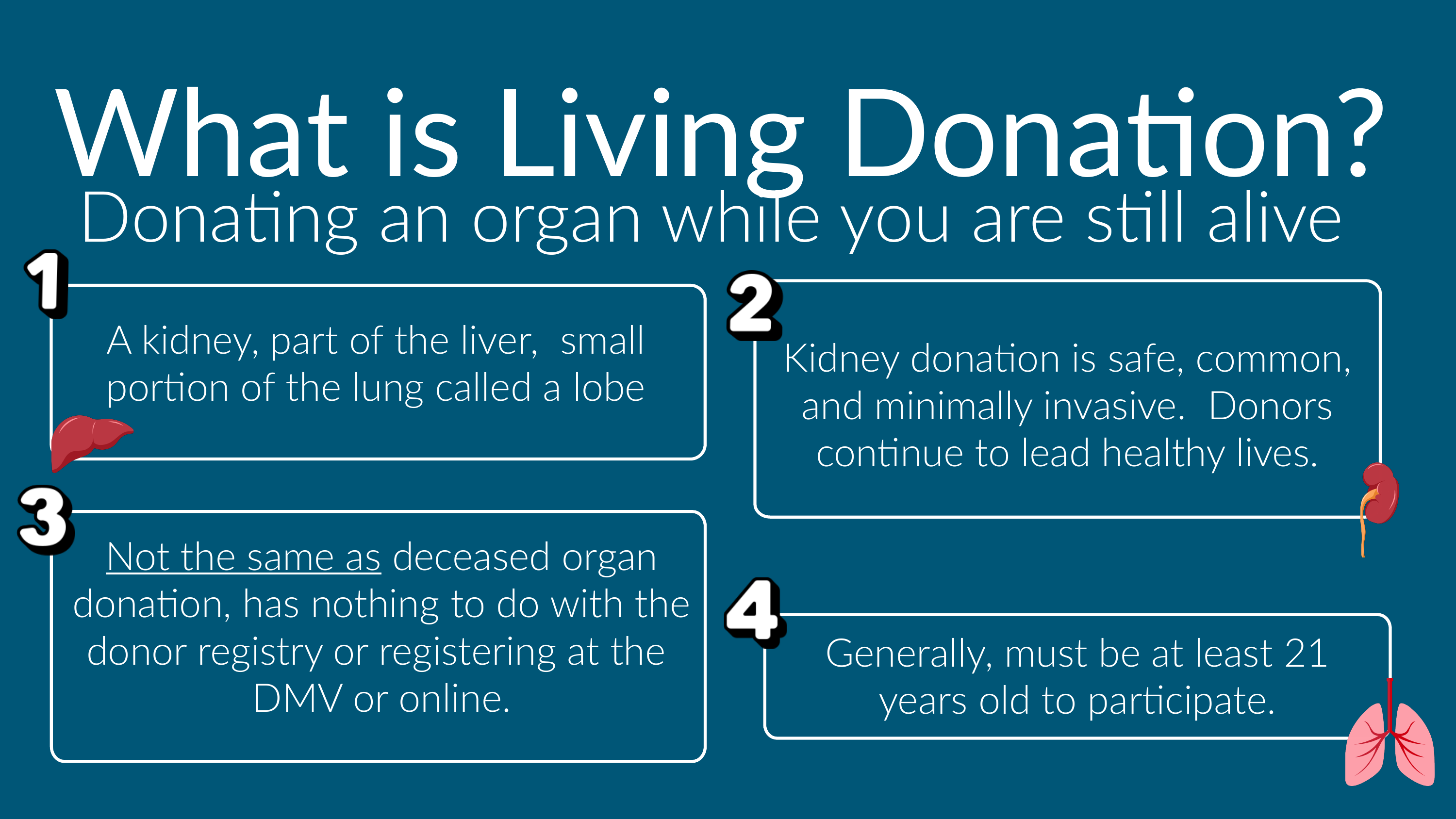

What is Living Donation?
Donating an organ while you are still alive

A kidney, part of the liver,  small portion of the lung called a lobe
Kidney donation is safe, common, and minimally invasive.  Donors continue to lead healthy lives.

Not the same as deceased organ donation, has nothing to do with the donor registry or registering at the  DMV or online.

Generally, must be at least 21 years old to participate.